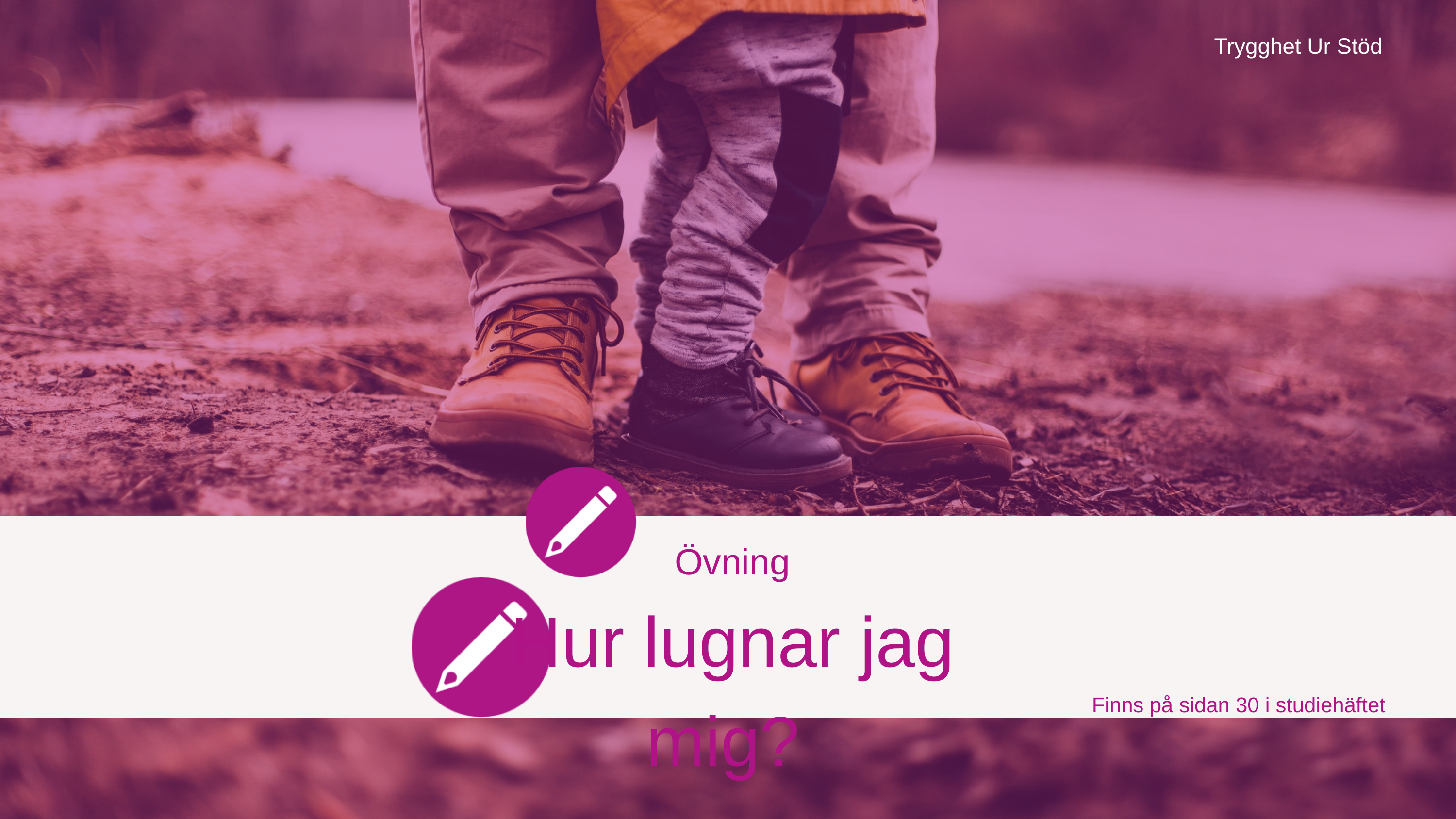

Trygghet Ur Stöd

Övning
Hur lugnar jag mig?

Finns på sidan 30 i studiehäftet